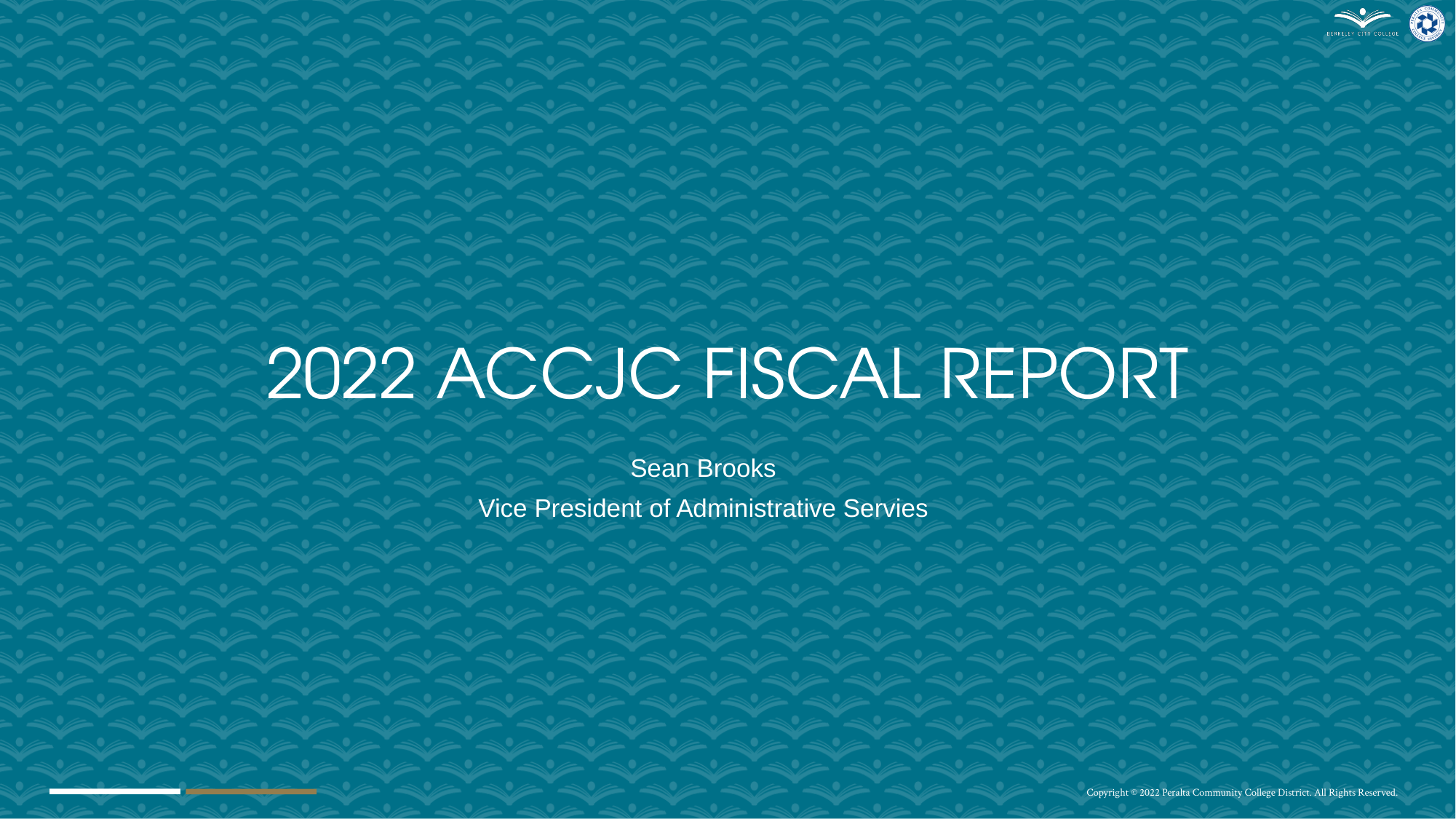

# 2022 ACCJC FISCAL REPORT
Sean Brooks
Vice President of Administrative Servies